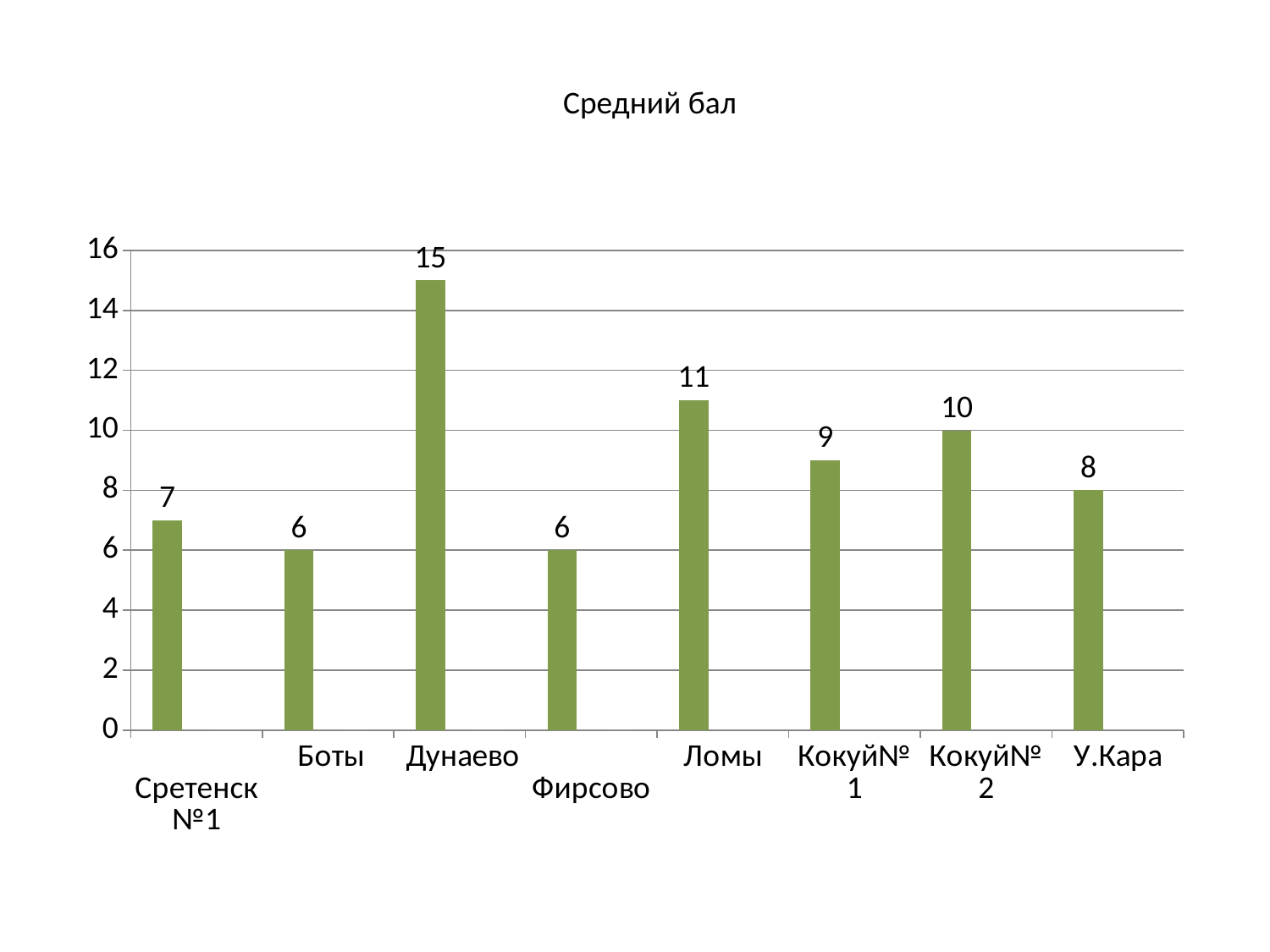

Средний бал

### Chart

| Category | Ряд 1 | Ряд 2 | Ряд 3 |
|---|---|---|---|
|  Сретенск№1 | 7.0 | 0.0 | 0.0 |
|  Боты | 6.0 | 0.0 | 0.0 |
|  Дунаево | 15.0 | 0.0 | 0.0 |
|  Фирсово | 6.0 | 0.0 | 0.0 |
| Ломы | 11.0 | None | None |
| Кокуй№1 | 9.0 | None | None |
| Кокуй№2 | 10.0 | None | None |
| У.Кара | 8.0 | None | None |